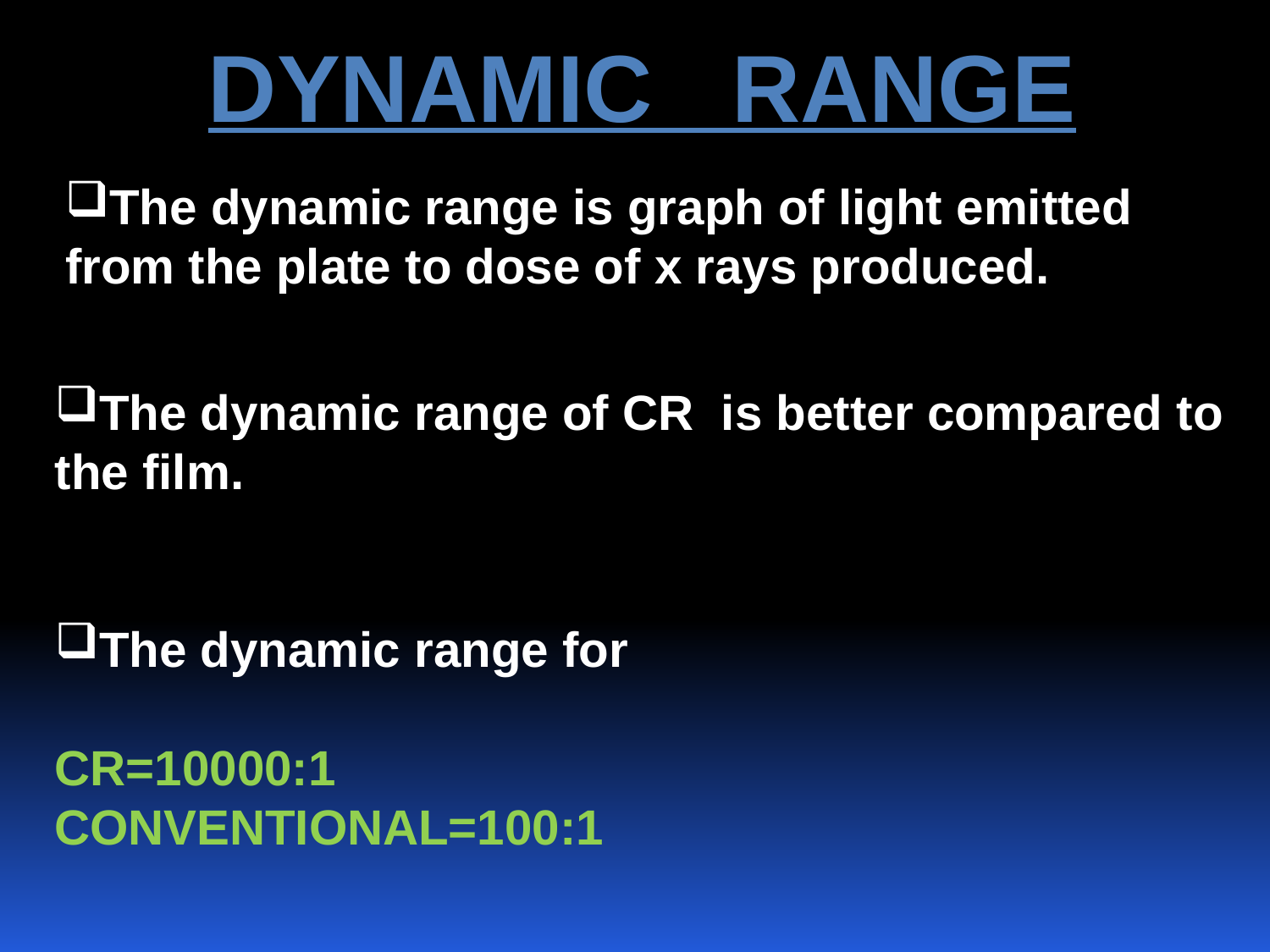

DYNAMIC   RANGE

The dynamic range of CR  is better compared to the film.

The dynamic range for

CR=10000:1
CONVENTIONAL=100:1

The dynamic range is graph of light emitted from the plate to dose of x rays produced.